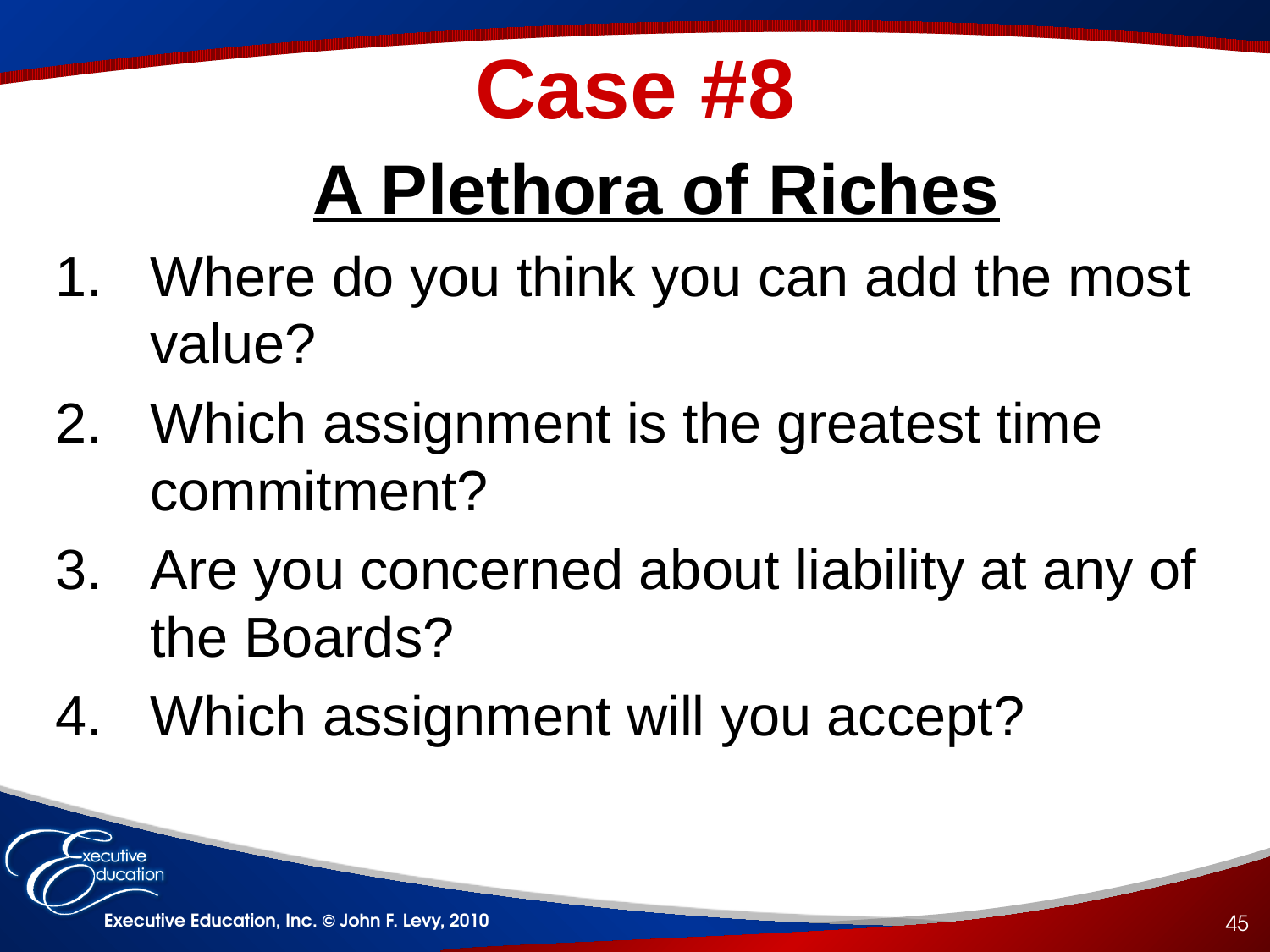

# Case #8
A Plethora of Riches
Where do you think you can add the most value?
Which assignment is the greatest time commitment?
Are you concerned about liability at any of the Boards?
Which assignment will you accept?

Executive Education, Inc. © John F. Levy, 2010
45